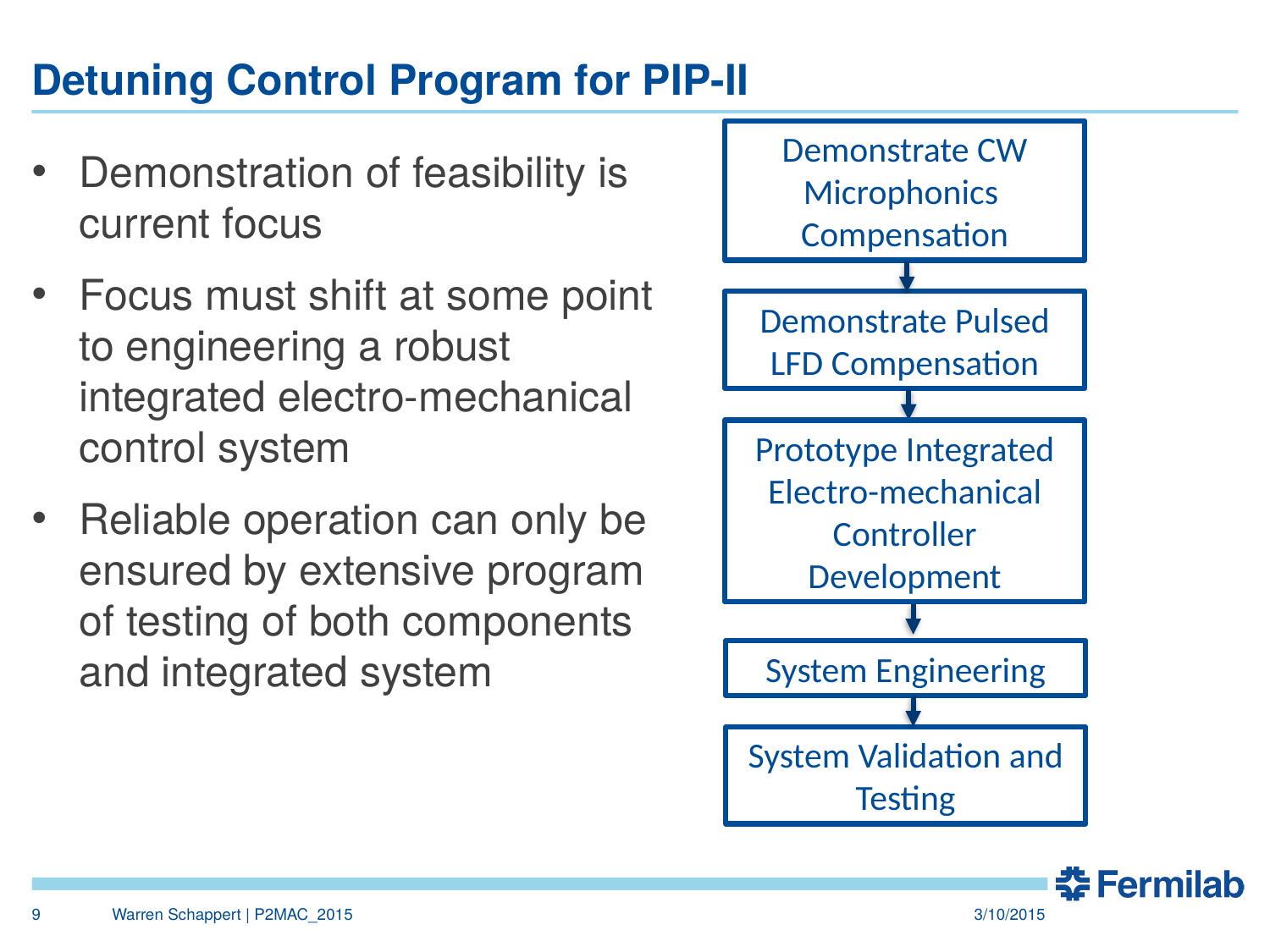

# Detuning Control Program for PIP-II
Demonstrate CW Microphonics  Compensation
Demonstration of feasibility is current focus
Focus must shift at some point to engineering a robust integrated electro-mechanical control system
Reliable operation can only be ensured by extensive program of testing of both components and integrated system

Demonstrate Pulsed LFD Compensation
Prototype Integrated Electro-mechanical Controller Development
System Engineering
System Validation and Testing
9
Warren Schappert | P2MAC_2015
3/10/2015